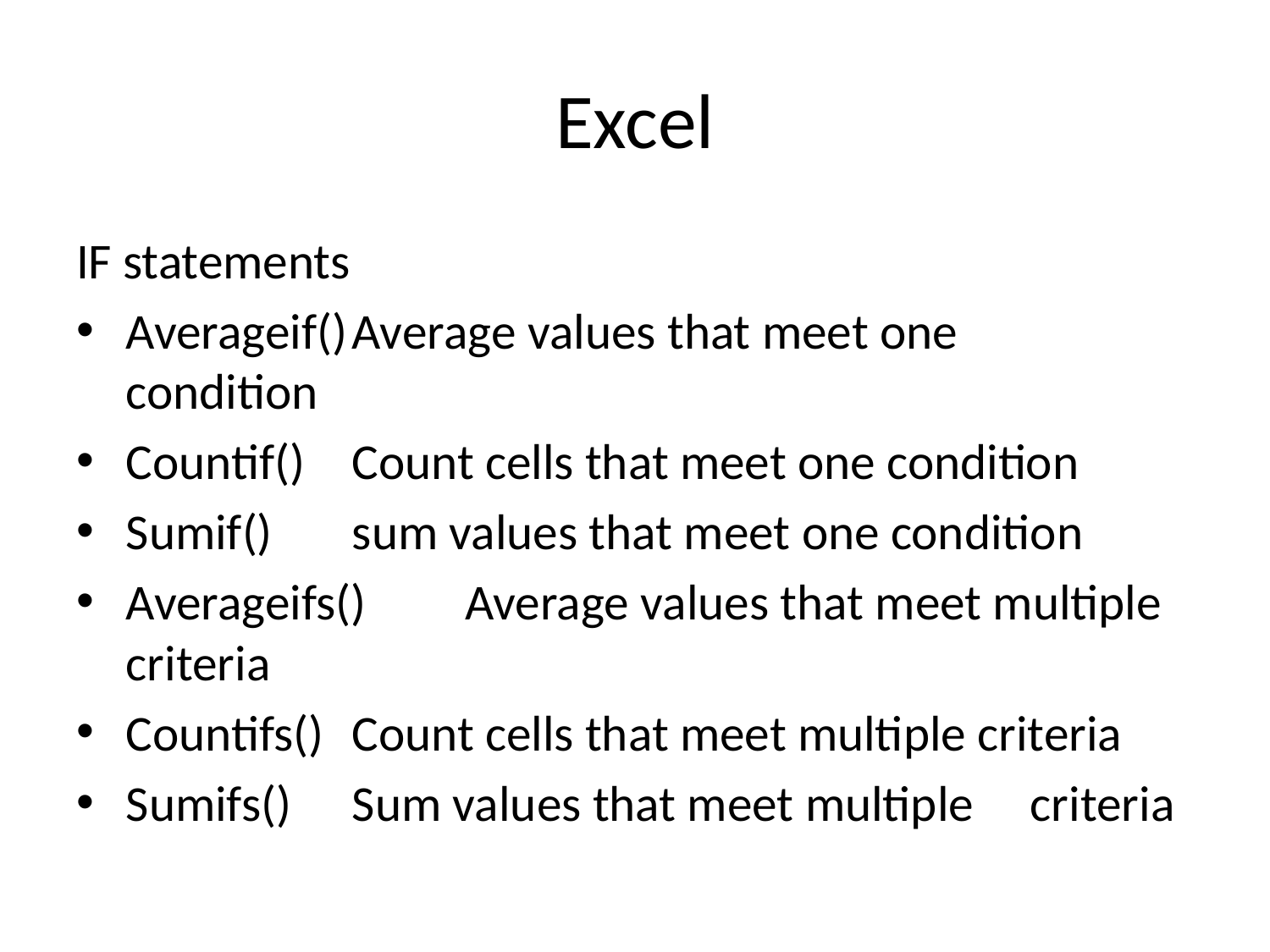

# Excel
IF statements
Averageif()	Average values that meet one 				condition
Countif()		Count cells that meet one condition
Sumif()		sum values that meet one condition
Averageifs()	Average values that meet multiple 			criteria
Countifs()		Count cells that meet multiple criteria
Sumifs()		Sum values that meet multiple 				criteria